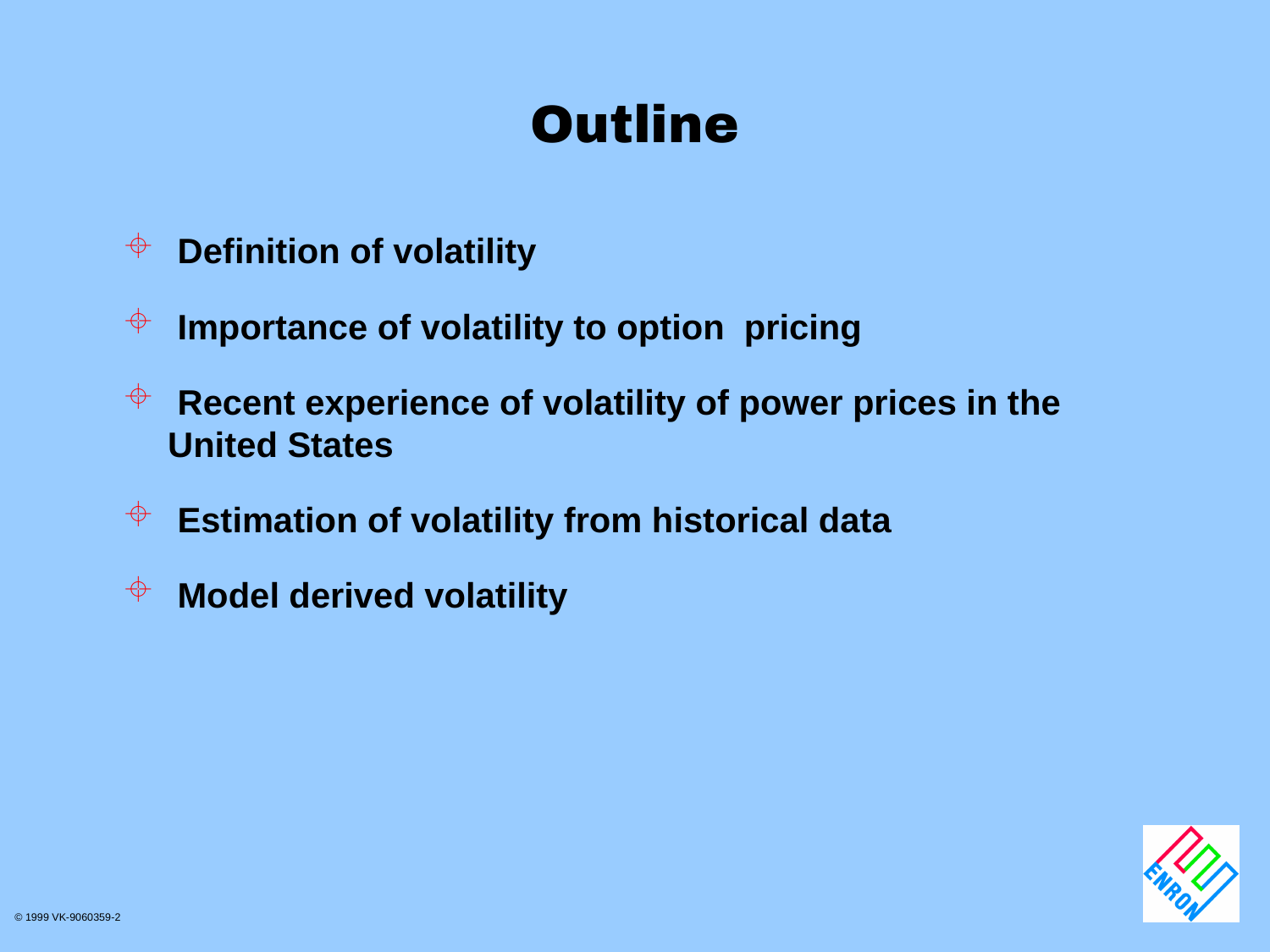

# Outline
 Definition of volatility
 Importance of volatility to option  pricing
 Recent experience of volatility of power prices in the United States
 Estimation of volatility from historical data
 Model derived volatility